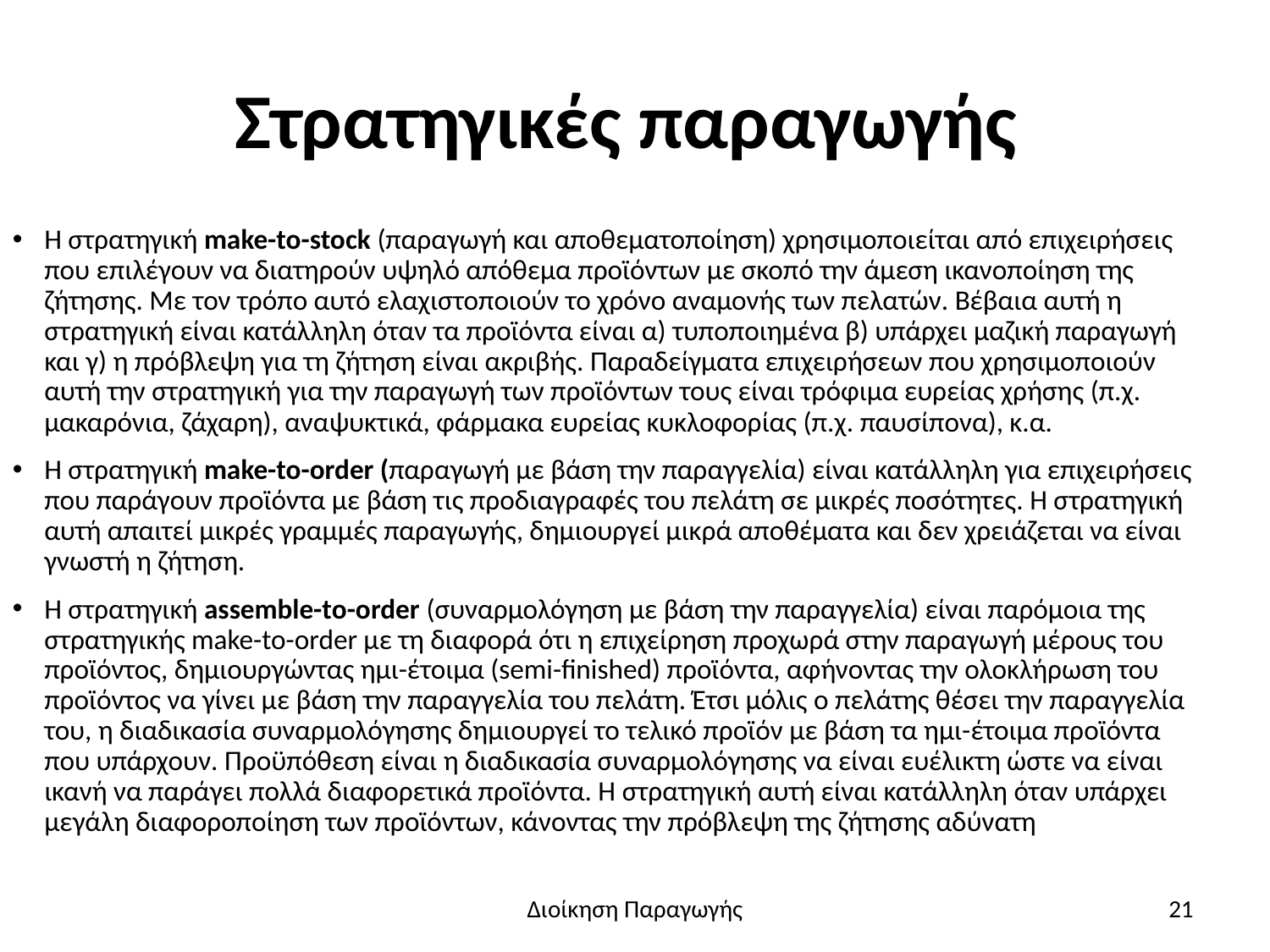

# Στρατηγικές παραγωγής
Η στρατηγική make-to-stock (παραγωγή και αποθεματοποίηση) χρησιμοποιείται από επιχειρήσεις που επιλέγουν να διατηρούν υψηλό απόθεμα προϊόντων με σκοπό την άμεση ικανοποίηση της ζήτησης. Με τον τρόπο αυτό ελαχιστοποιούν το χρόνο αναμονής των πελατών. Βέβαια αυτή η στρατηγική είναι κατάλληλη όταν τα προϊόντα είναι α) τυποποιημένα β) υπάρχει μαζική παραγωγή και γ) η πρόβλεψη για τη ζήτηση είναι ακριβής. Παραδείγματα επιχειρήσεων που χρησιμοποιούν αυτή την στρατηγική για την παραγωγή των προϊόντων τους είναι τρόφιμα ευρείας χρήσης (π.χ. μακαρόνια, ζάχαρη), αναψυκτικά, φάρμακα ευρείας κυκλοφορίας (π.χ. παυσίπονα), κ.α.
Η στρατηγική make-to-order (παραγωγή με βάση την παραγγελία) είναι κατάλληλη για επιχειρήσεις που παράγουν προϊόντα με βάση τις προδιαγραφές του πελάτη σε μικρές ποσότητες. Η στρατηγική αυτή απαιτεί μικρές γραμμές παραγωγής, δημιουργεί μικρά αποθέματα και δεν χρειάζεται να είναι γνωστή η ζήτηση.
Η στρατηγική assemble-to-order (συναρμολόγηση με βάση την παραγγελία) είναι παρόμοια της στρατηγικής make-to-order με τη διαφορά ότι η επιχείρηση προχωρά στην παραγωγή μέρους του προϊόντος, δημιουργώντας ημι-έτοιμα (semi-finished) προϊόντα, αφήνοντας την ολοκλήρωση του προϊόντος να γίνει με βάση την παραγγελία του πελάτη. Έτσι μόλις ο πελάτης θέσει την παραγγελία του, η διαδικασία συναρμολόγησης δημιουργεί το τελικό προϊόν με βάση τα ημι-έτοιμα προϊόντα που υπάρχουν. Προϋπόθεση είναι η διαδικασία συναρμολόγησης να είναι ευέλικτη ώστε να είναι ικανή να παράγει πολλά διαφορετικά προϊόντα. Η στρατηγική αυτή είναι κατάλληλη όταν υπάρχει μεγάλη διαφοροποίηση των προϊόντων, κάνοντας την πρόβλεψη της ζήτησης αδύνατη
Διοίκηση Παραγωγής
21